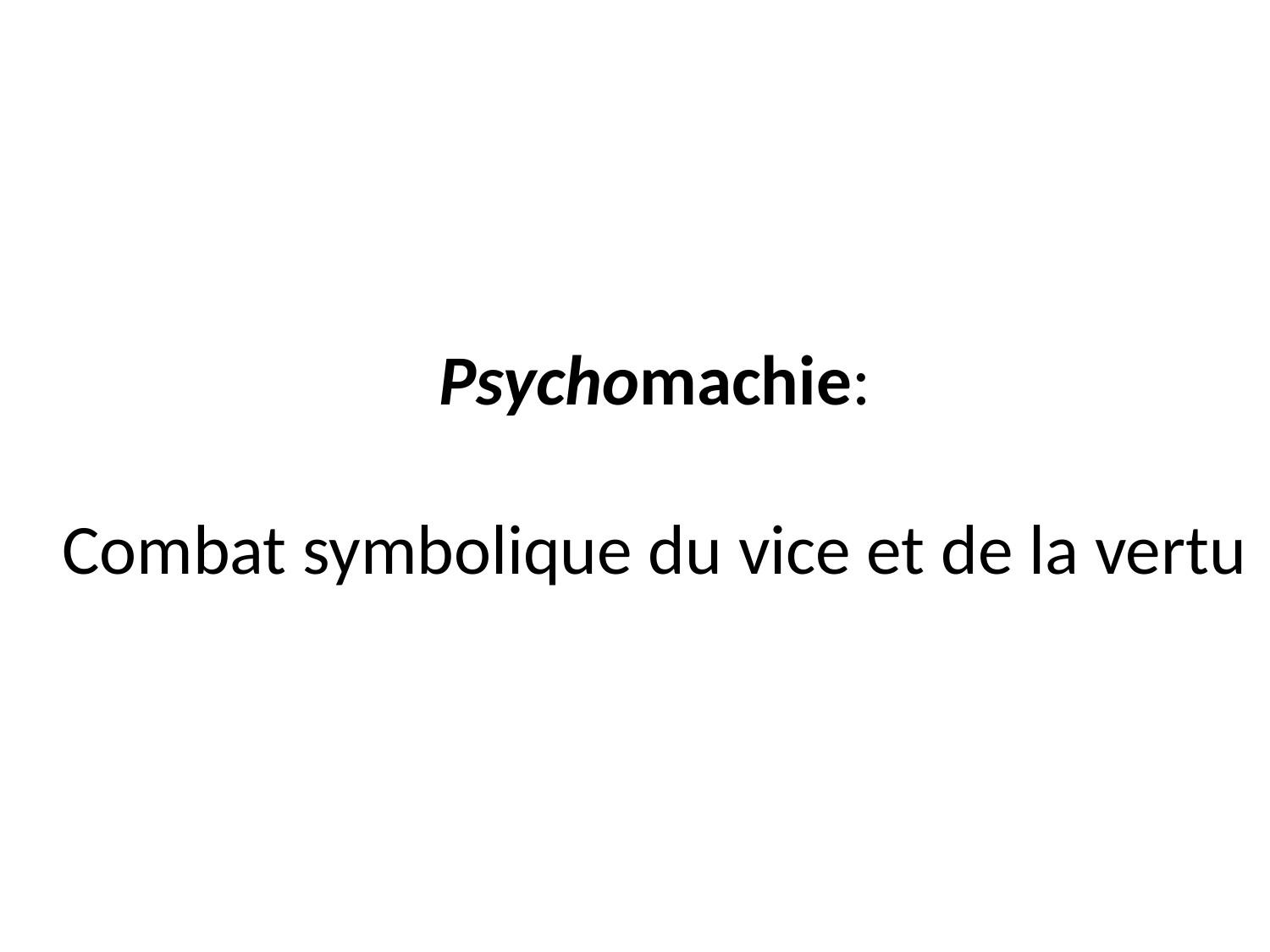

Psychomachie:

Combat symbolique du vice et de la vertu